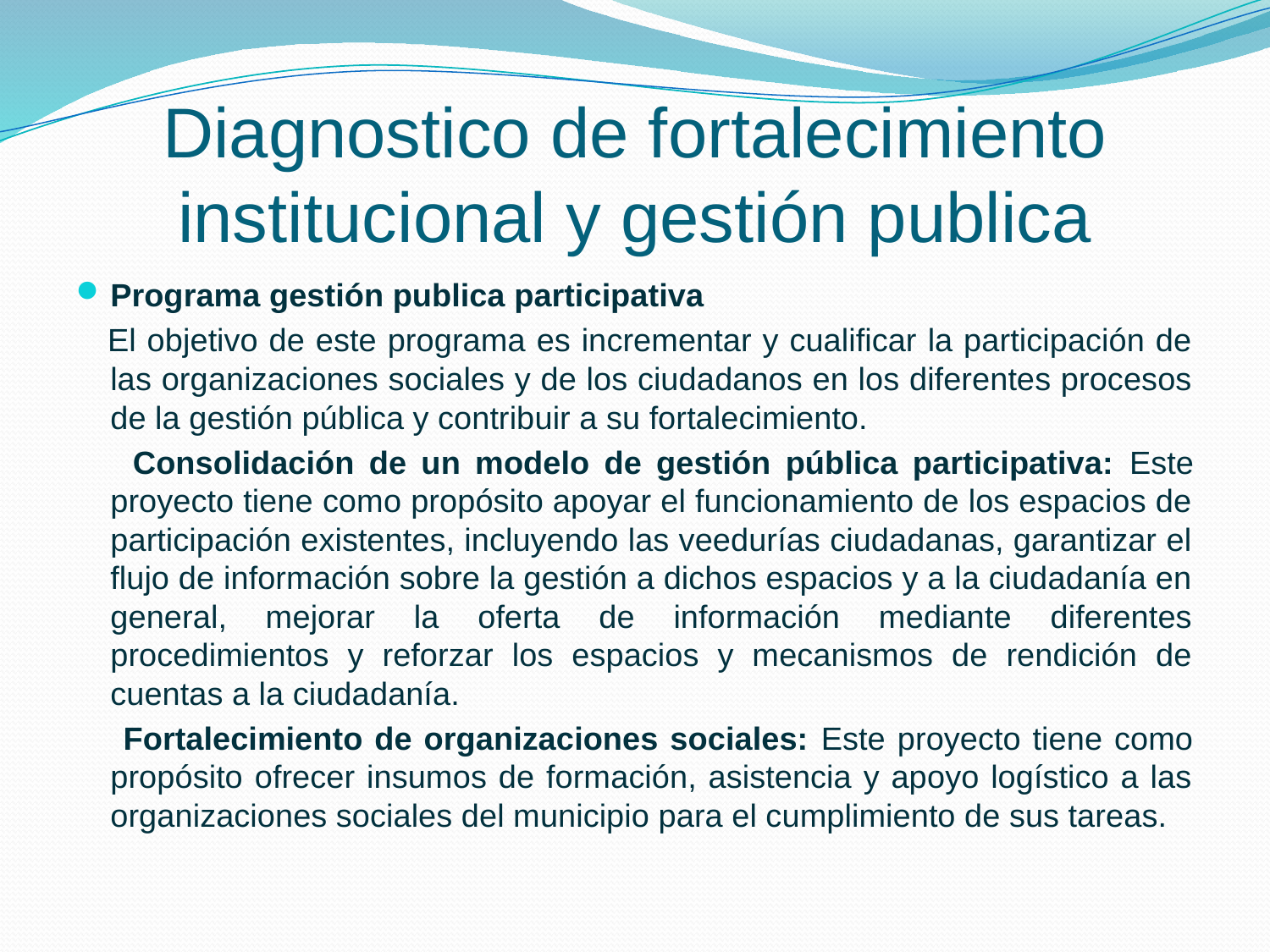

# Diagnostico de fortalecimiento institucional y gestión publica
Programa gestión publica participativa
   El objetivo de este programa es incrementar y cualificar la participación de las organizaciones sociales y de los ciudadanos en los diferentes procesos de la gestión pública y contribuir a su fortalecimiento.
    Consolidación de un modelo de gestión pública participativa: Este proyecto tiene como propósito apoyar el funcionamiento de los espacios de participación existentes, incluyendo las veedurías ciudadanas, garantizar el flujo de información sobre la gestión a dichos espacios y a la ciudadanía en general, mejorar la oferta de información mediante diferentes procedimientos y reforzar los espacios y mecanismos de rendición de cuentas a la ciudadanía.
    Fortalecimiento de organizaciones sociales: Este proyecto tiene como propósito ofrecer insumos de formación, asistencia y apoyo logístico a las organizaciones sociales del municipio para el cumplimiento de sus tareas.